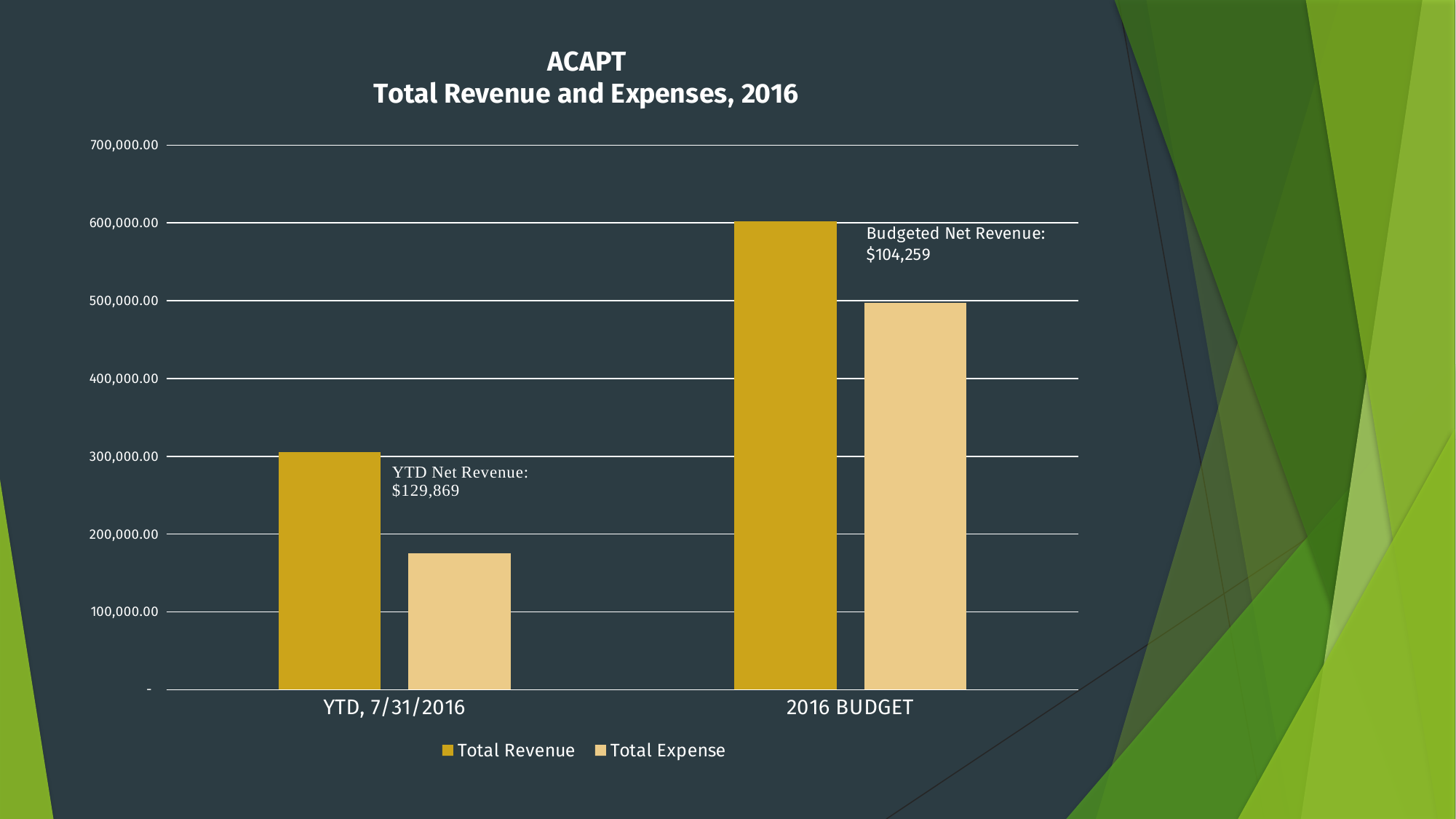

### Chart: ACAPT Total Revenue and Expenses, 2016

| Category | Total Revenue | Total Expense |
|---|---|---|
| YTD, 7/31/2016 | 305435.04 | 175566.04 |
| 2016 BUDGET | 602000.0 | 497741.0 |